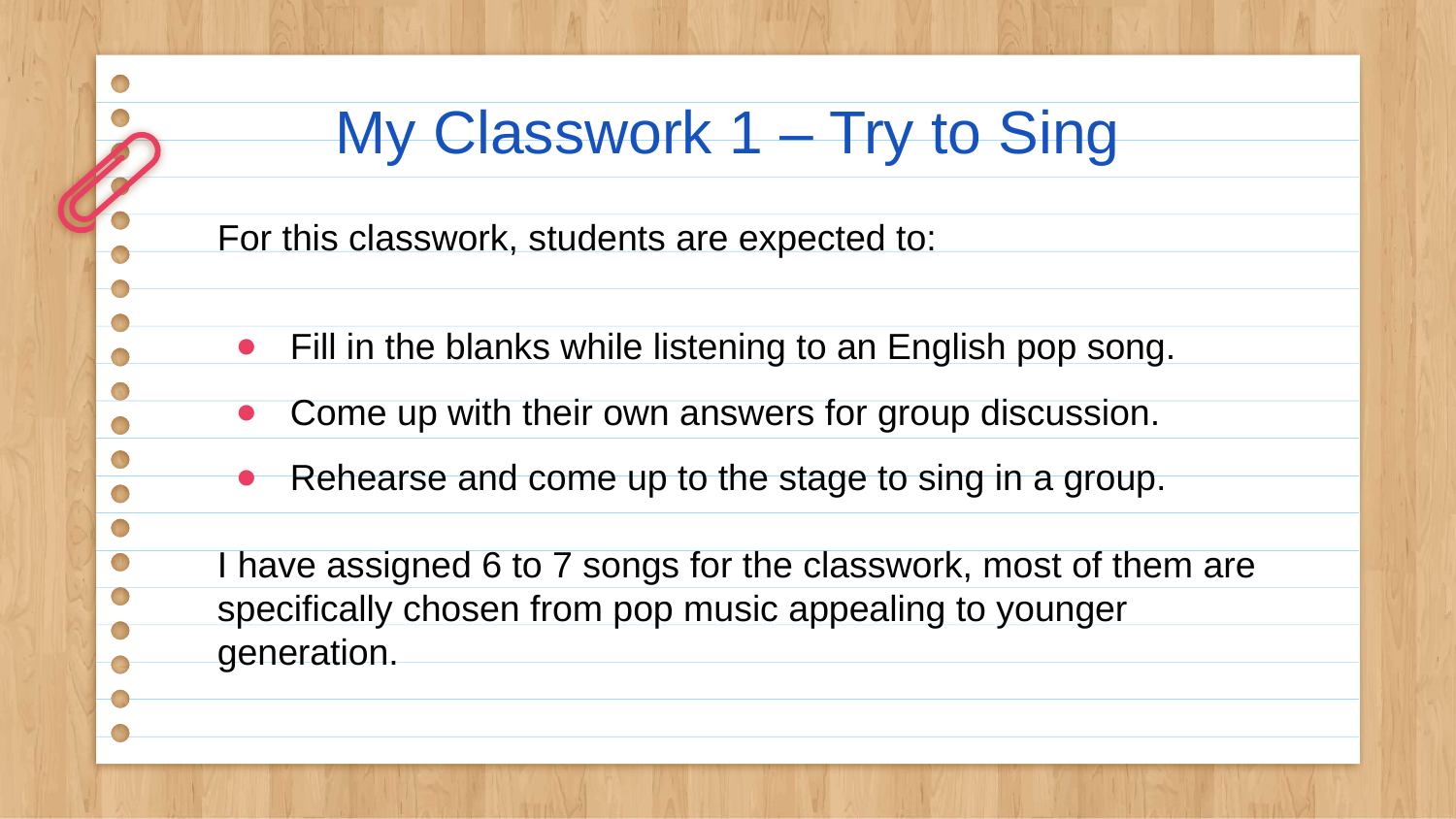

# My Classwork 1 – Try to Sing

For this classwork, students are expected to:
Fill in the blanks while listening to an English pop song.
Come up with their own answers for group discussion.
Rehearse and come up to the stage to sing in a group.

I have assigned 6 to 7 songs for the classwork, most of them are specifically chosen from pop music appealing to younger generation.